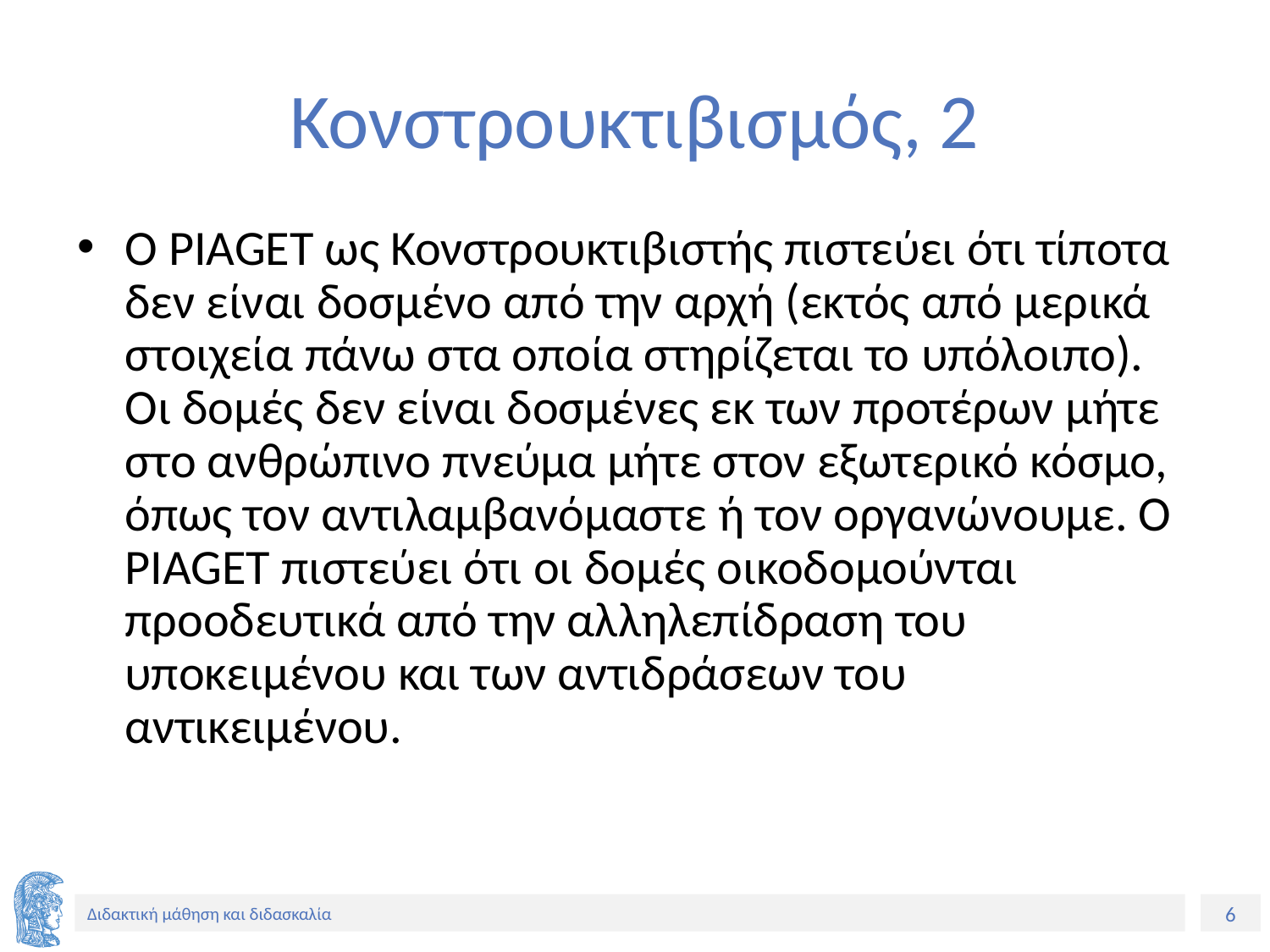

# Κονστρουκτιβισμός, 2
Ο PIAGET ως Κονστρουκτιβιστής πιστεύει ότι τίποτα δεν είναι δοσμένο από την αρχή (εκτός από μερικά στοιχεία πάνω στα οποία στηρίζεται το υπόλοιπο). Οι δομές δεν είναι δοσμένες εκ των προτέρων μήτε στο ανθρώπινο πνεύμα μήτε στον εξωτερικό κόσμο, όπως τον αντιλαμβανόμαστε ή τον οργανώνουμε. Ο PIAGET πιστεύει ότι οι δομές οικοδομούνται προοδευτικά από την αλληλεπίδραση του υποκειμένου και των αντιδράσεων του αντικειμένου.